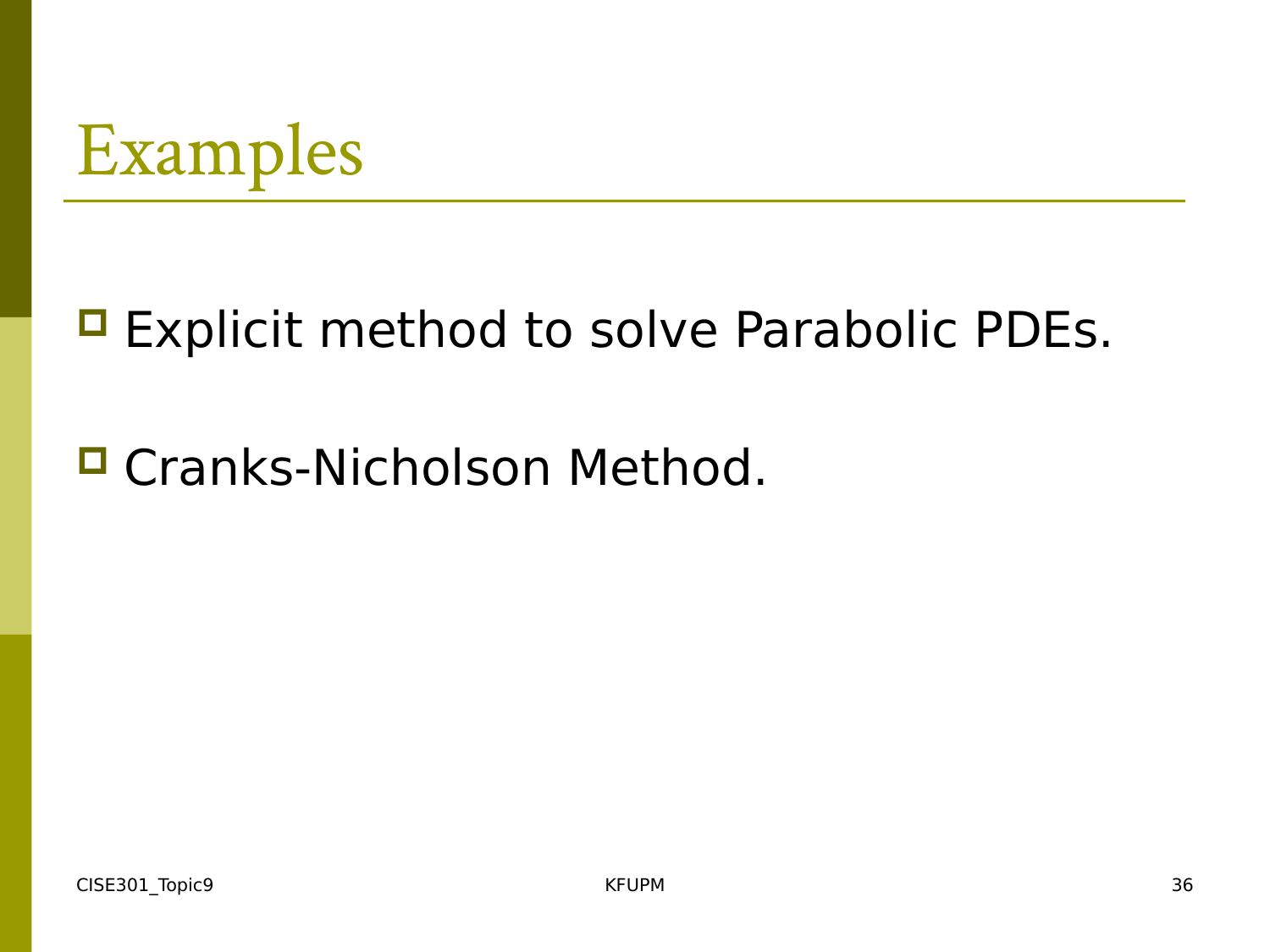

# Examples

Explicit method to solve Parabolic PDEs.

Cranks-Nicholson Method.

CISE301_Topic9
KFUPM
36